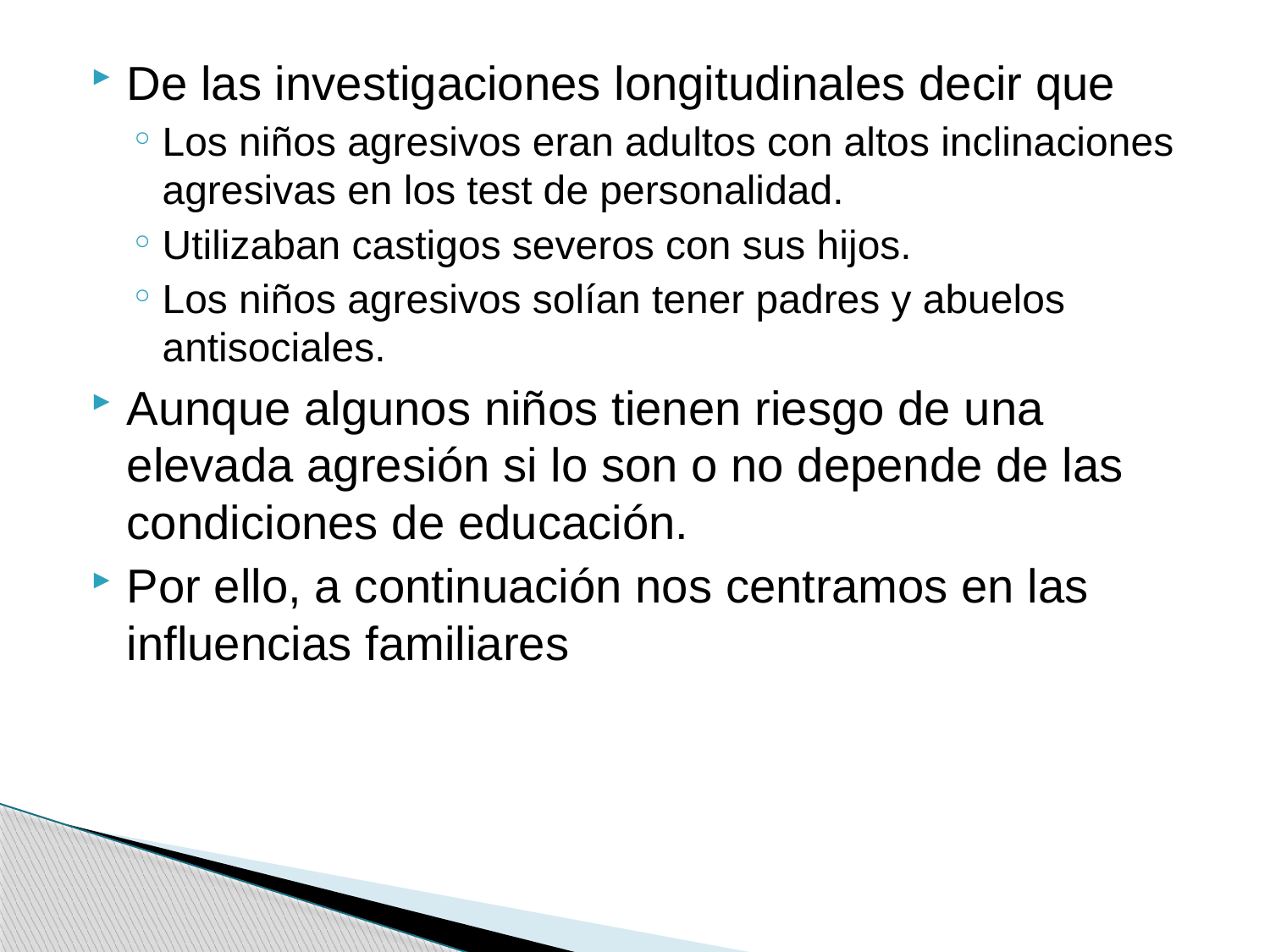

De las investigaciones longitudinales decir que
Los niños agresivos eran adultos con altos inclinaciones agresivas en los test de personalidad.
Utilizaban castigos severos con sus hijos.
Los niños agresivos solían tener padres y abuelos antisociales.
Aunque algunos niños tienen riesgo de una elevada agresión si lo son o no depende de las condiciones de educación.
Por ello, a continuación nos centramos en las influencias familiares